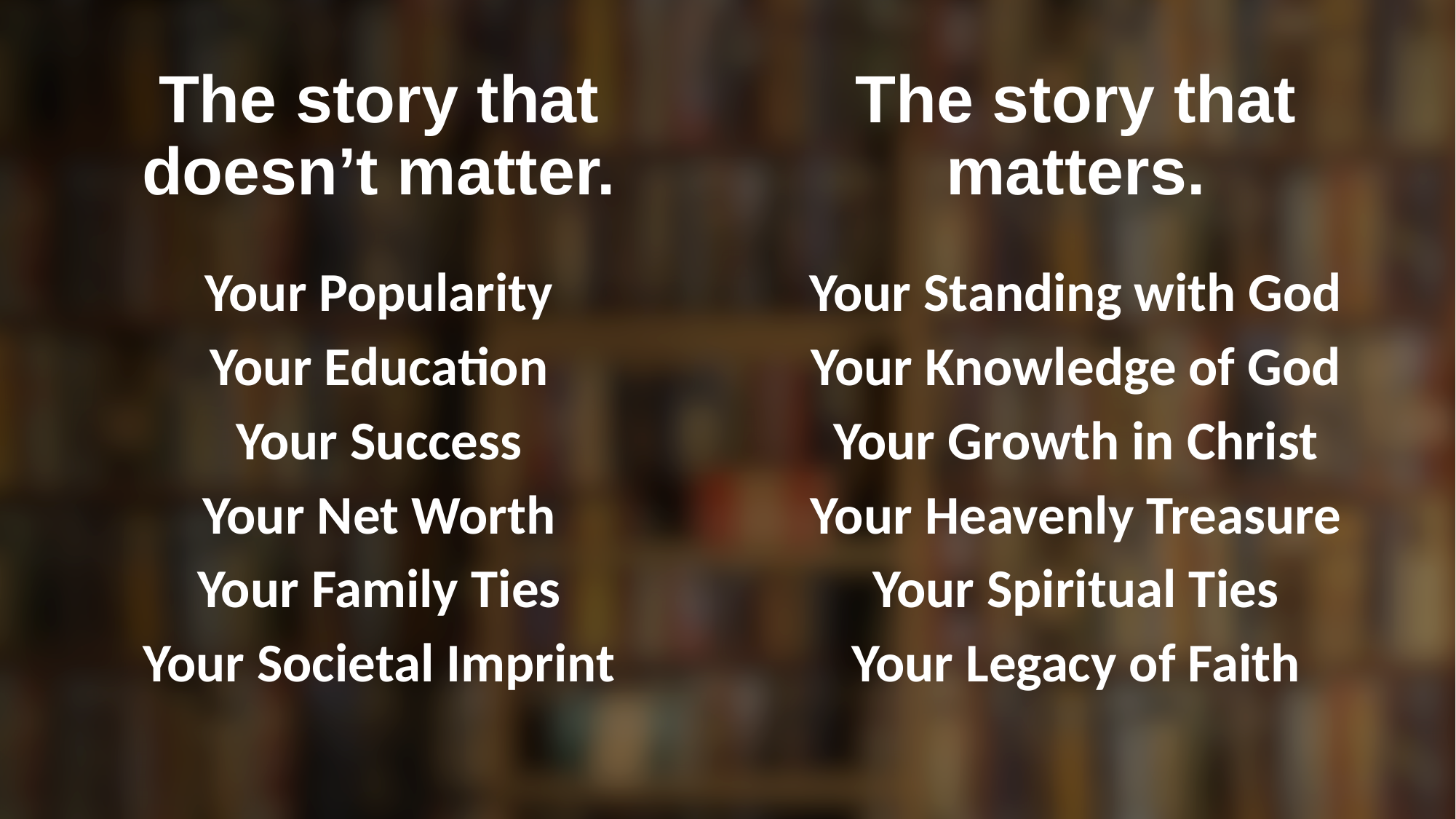

# The story that doesn’t matter.
The story that matters.

Your Standing with God
Your Knowledge of God
Your Growth in Christ
Your Heavenly Treasure
Your Spiritual Ties
Your Legacy of Faith

Your Popularity
Your Education
Your Success
Your Net Worth
Your Family Ties
Your Societal Imprint